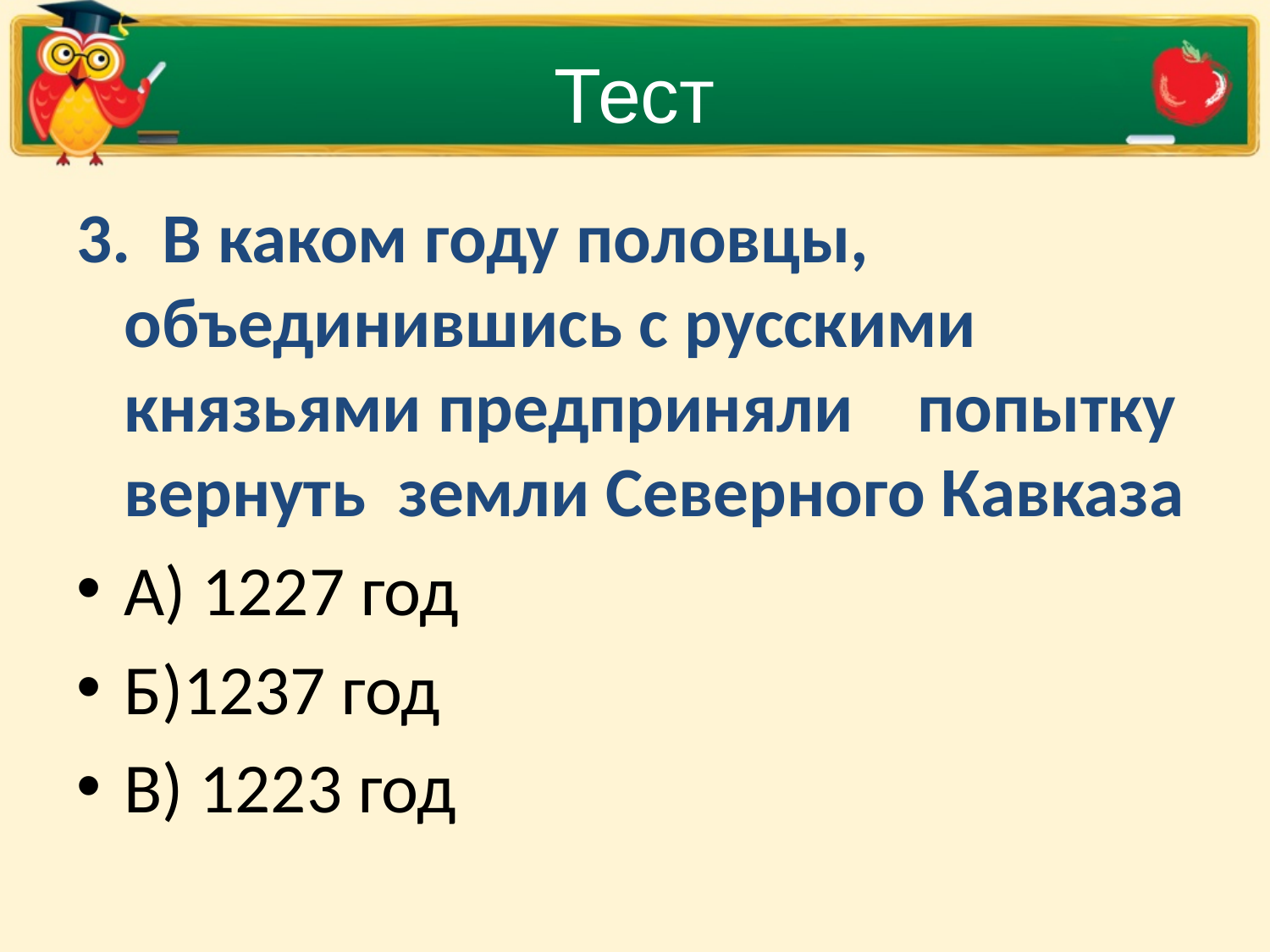

# Тест
3.  В каком году половцы, объединившись с русскими князьями предприняли    попытку вернуть  земли Северного Кавказа
А) 1227 год
Б)1237 год
В) 1223 год